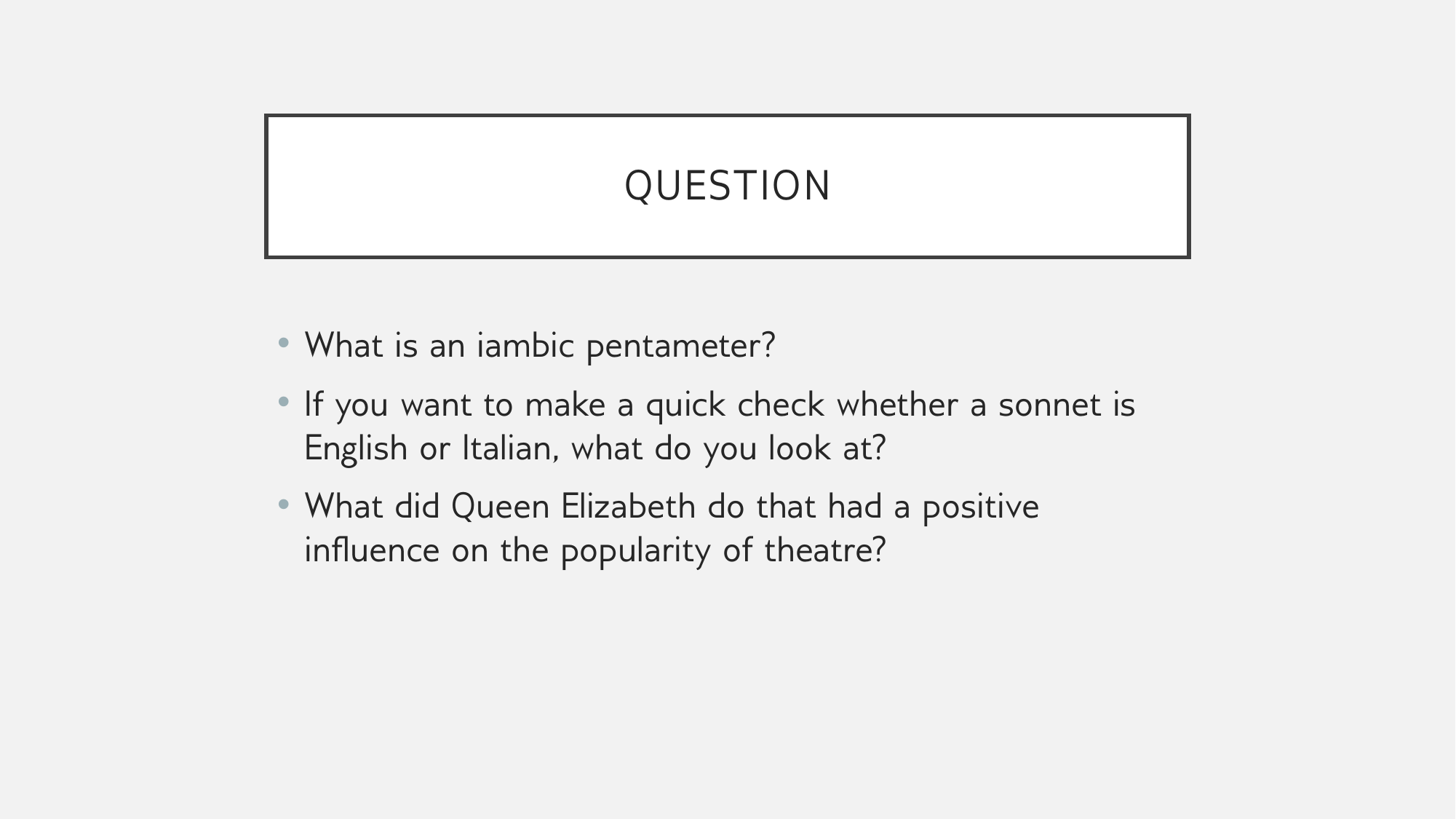

# question
What is an iambic pentameter?
If you want to make a quick check whether a sonnet is English or Italian, what do you look at?
What did Queen Elizabeth do that had a positive influence on the popularity of theatre?